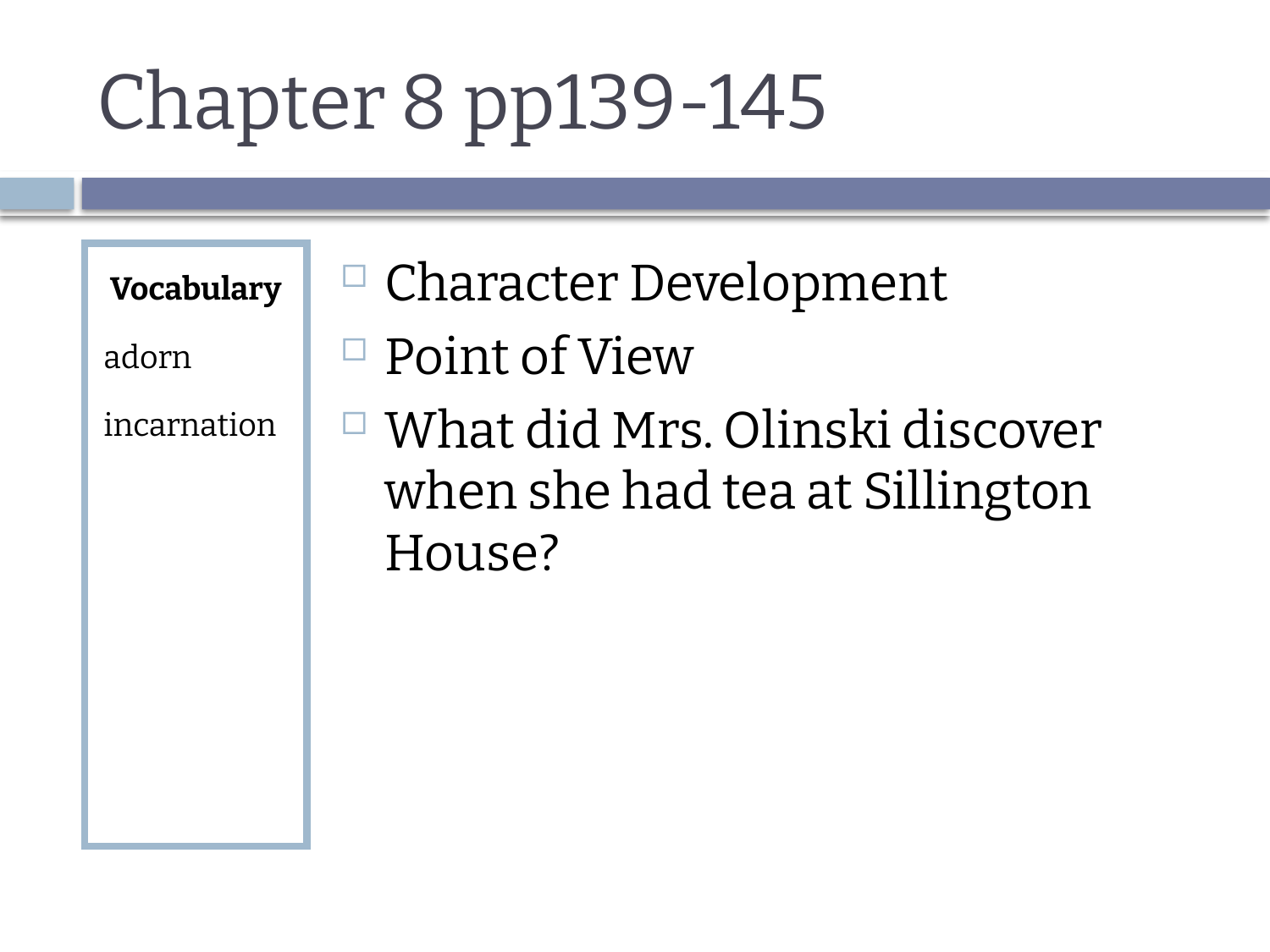

# Chapter 8 pp139-145
Vocabulary
adorn
incarnation

Character Development
Point of View
What did Mrs. Olinski discover when she had tea at Sillington House?